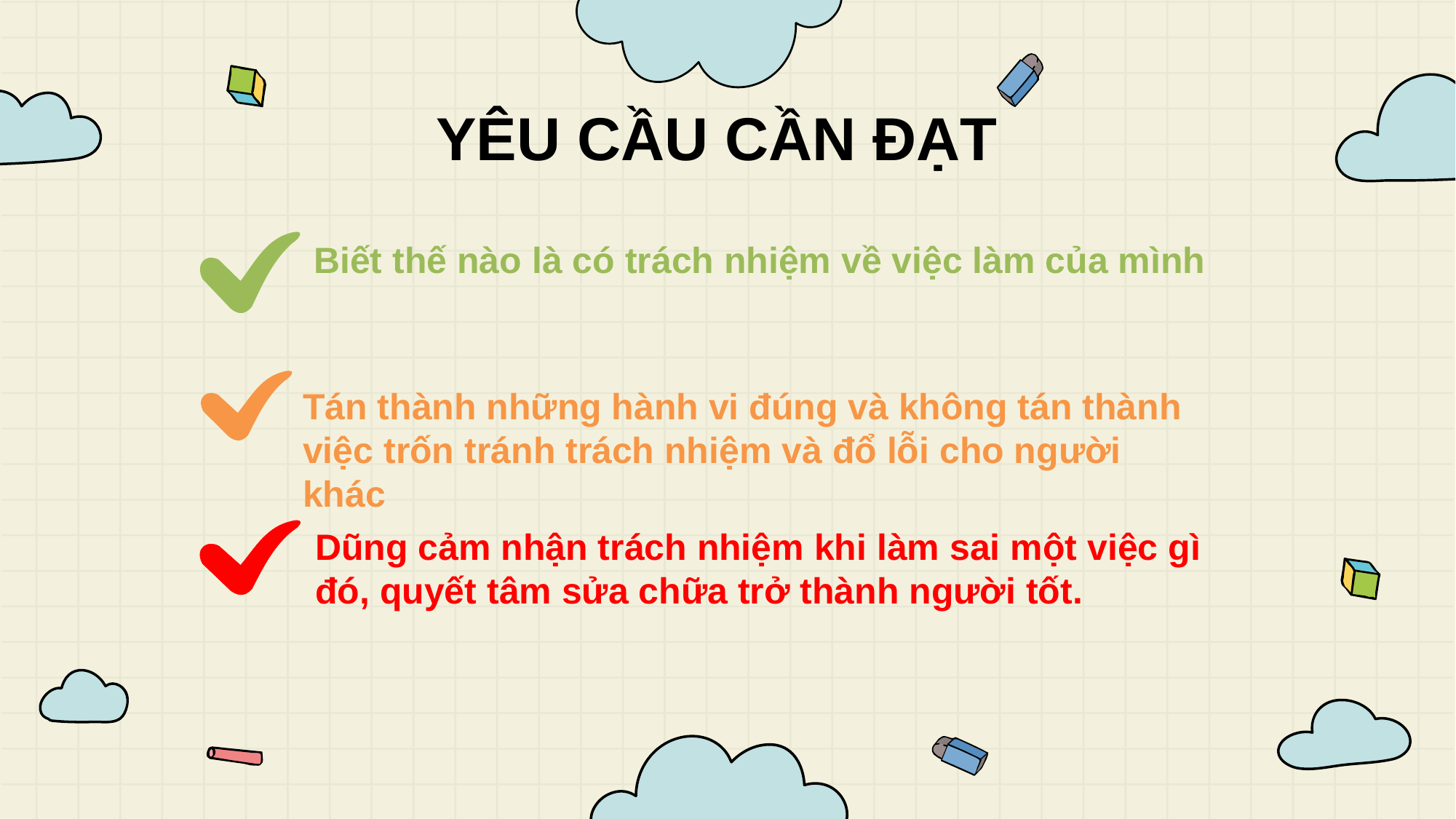

YÊU CẦU CẦN ĐẠT

Biết thế nào là có trách nhiệm về việc làm của mình

Tán thành những hành vi đúng và không tán thành việc trốn tránh trách nhiệm và đổ lỗi cho người khác
Dũng cảm nhận trách nhiệm khi làm sai một việc gì đó, quyết tâm sửa chữa trở thành người tốt.